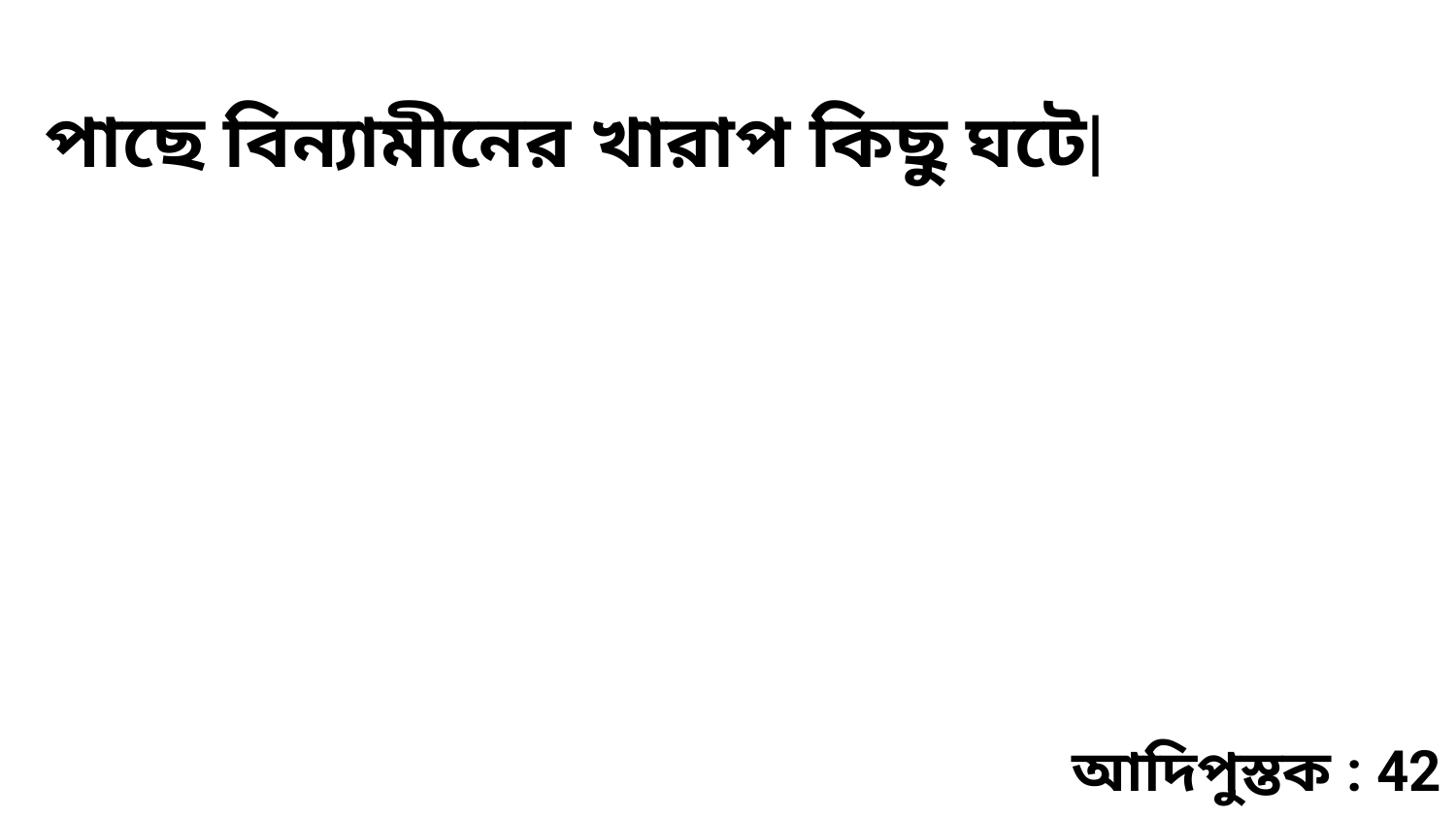

পাছে বিন্যামীনের খারাপ কিছু ঘটে|
আদিপুস্তক : 42